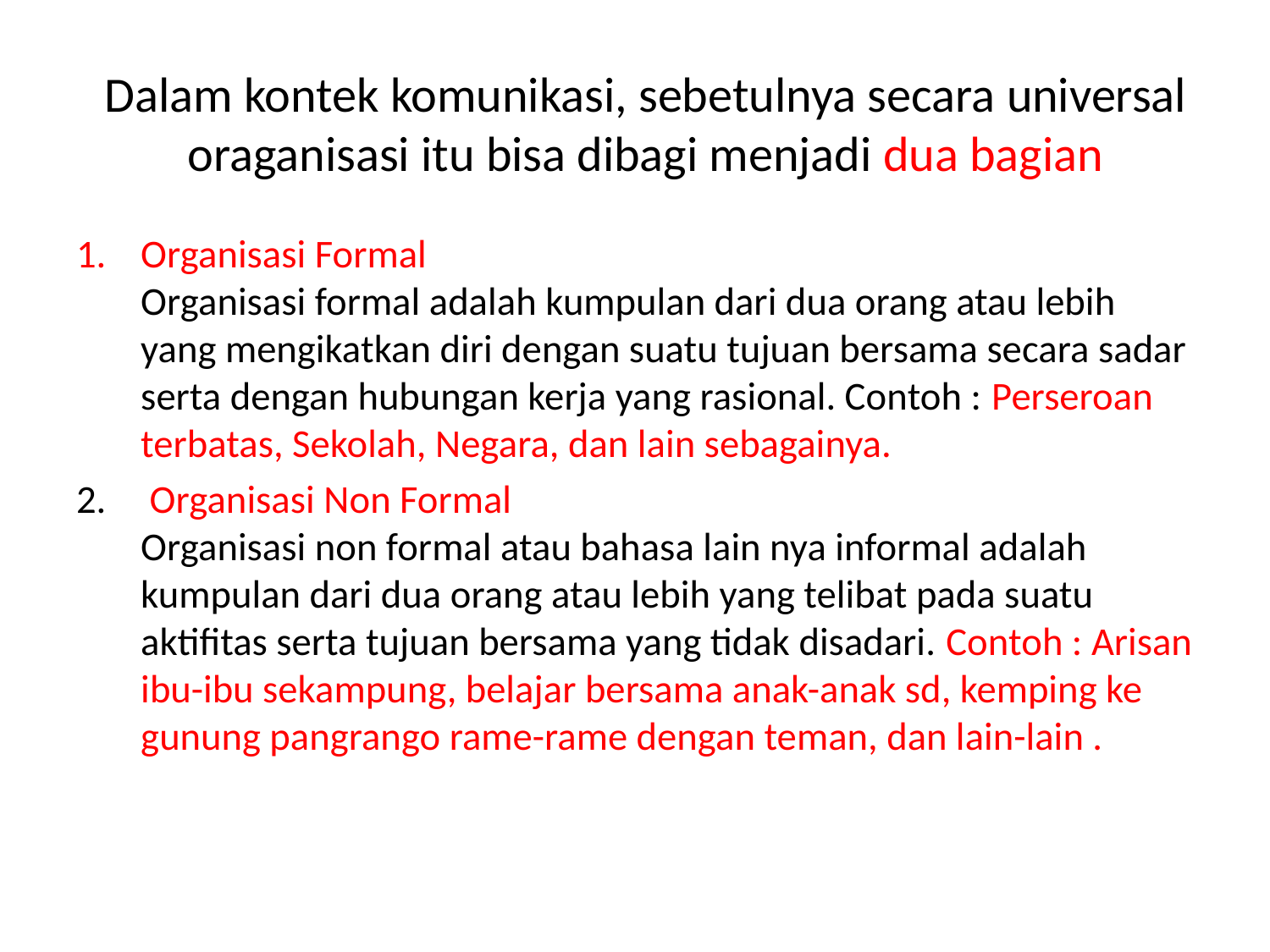

# Dalam kontek komunikasi, sebetulnya secara universal oraganisasi itu bisa dibagi menjadi dua bagian
Organisasi Formal
Organisasi formal adalah kumpulan dari dua orang atau lebih yang mengikatkan diri dengan suatu tujuan bersama secara sadar serta dengan hubungan kerja yang rasional. Contoh : Perseroan terbatas, Sekolah, Negara, dan lain sebagainya.
 Organisasi Non Formal
Organisasi non formal atau bahasa lain nya informal adalah kumpulan dari dua orang atau lebih yang telibat pada suatu aktifitas serta tujuan bersama yang tidak disadari. Contoh : Arisan ibu-ibu sekampung, belajar bersama anak-anak sd, kemping ke gunung pangrango rame-rame dengan teman, dan lain-lain .